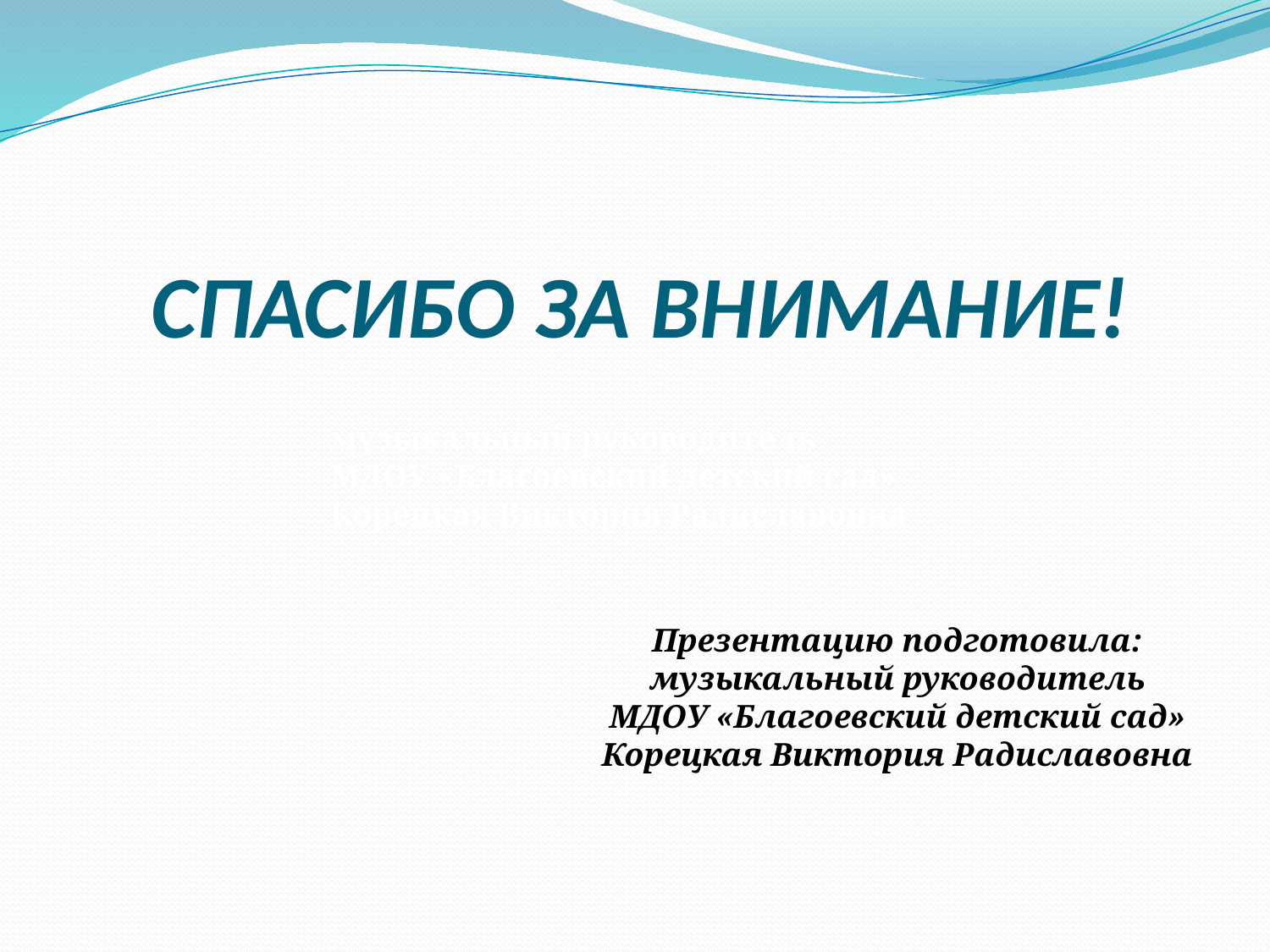

# СПАСИБО ЗА ВНИМАНИЕ!
музыкальный руководитель
МДОУ «Благоевский детский сад»
Корецкая Виктория Радиславовна

Презентацию подготовила:
музыкальный руководитель
МДОУ «Благоевский детский сад»
Корецкая Виктория Радиславовна